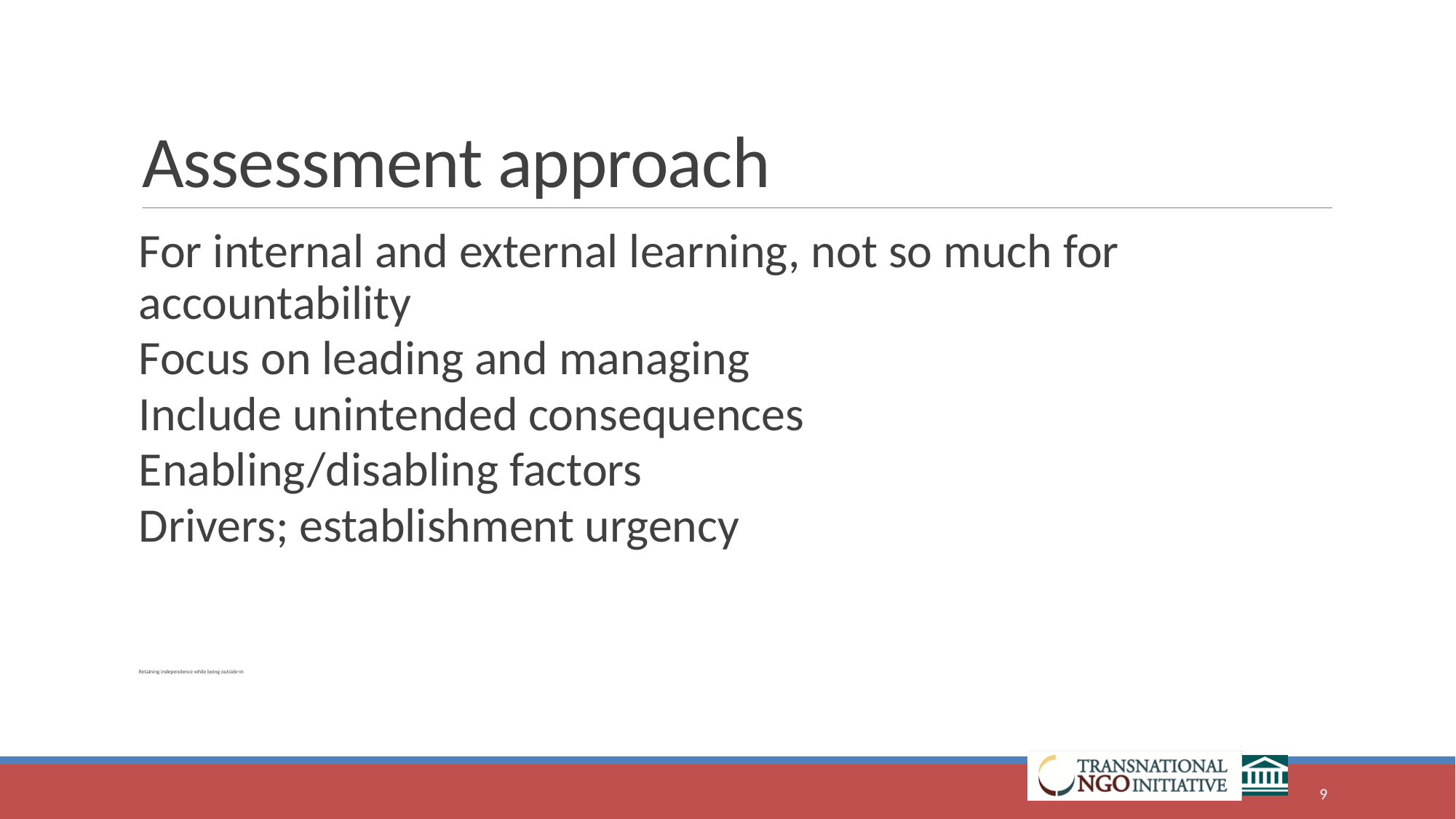

# Assessment approach
For internal and external learning, not so much for accountability
Focus on leading and managing
Include unintended consequences
Enabling/disabling factors
Drivers; establishment urgency

Retaining independence while being outside-in
9